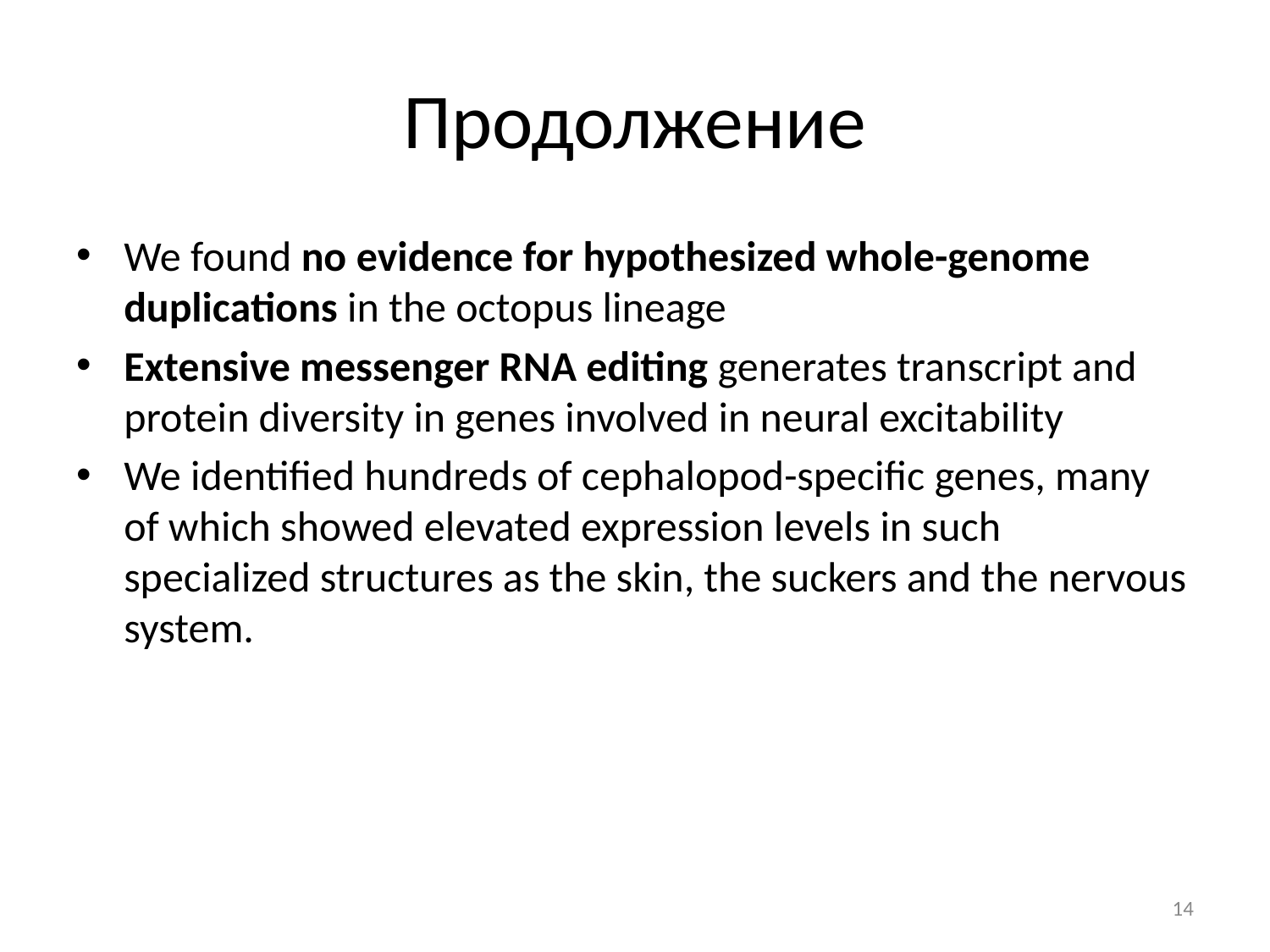

# Продолжение
We found no evidence for hypothesized whole-genome duplications in the octopus lineage
Extensive messenger RNA editing generates transcript and protein diversity in genes involved in neural excitability
We identified hundreds of cephalopod-specific genes, many of which showed elevated expression levels in such specialized structures as the skin, the suckers and the nervous system.

14